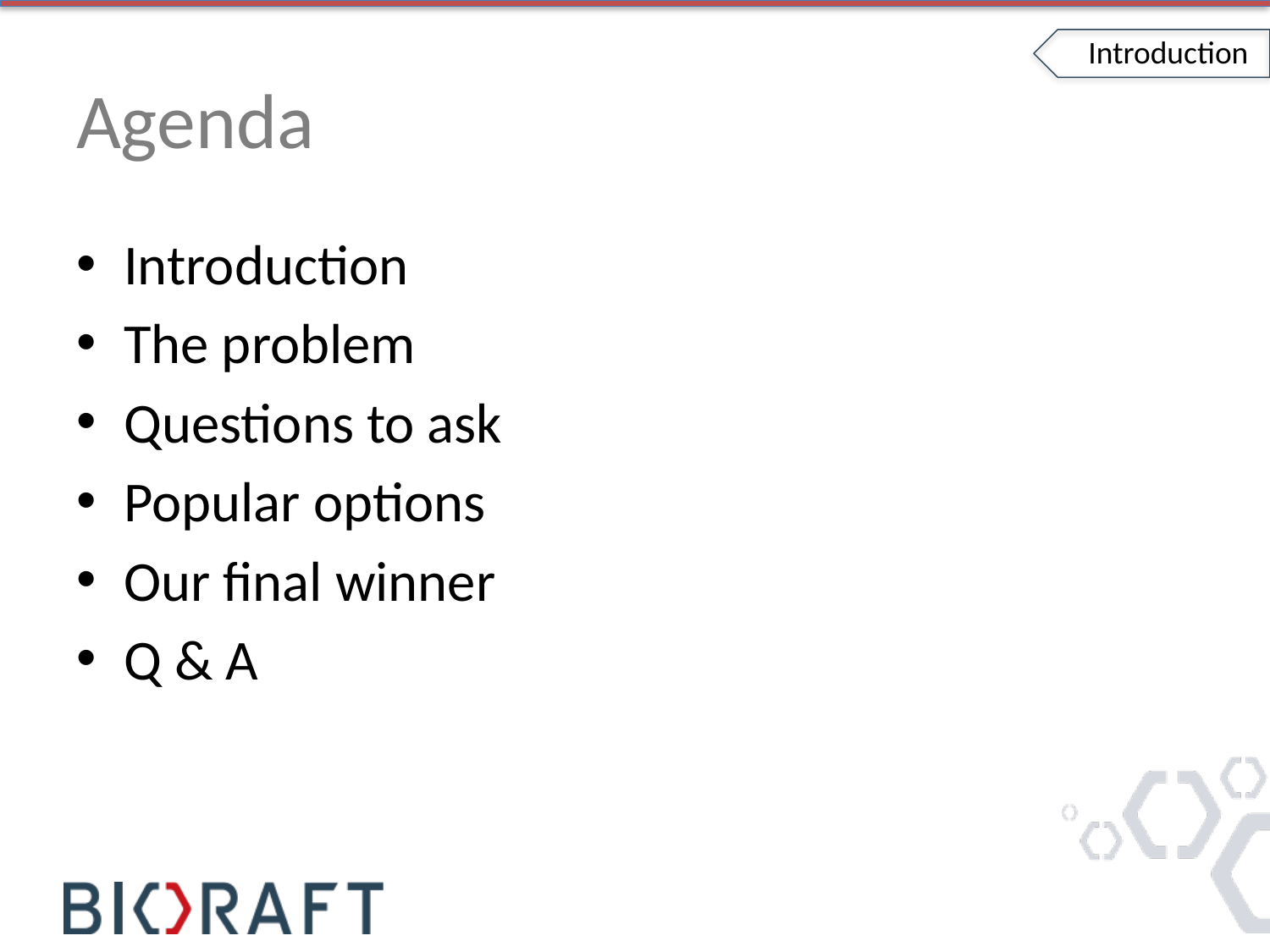

Introduction

# Agenda
Introduction
The problem
Questions to ask
Popular options
Our final winner
Q & A